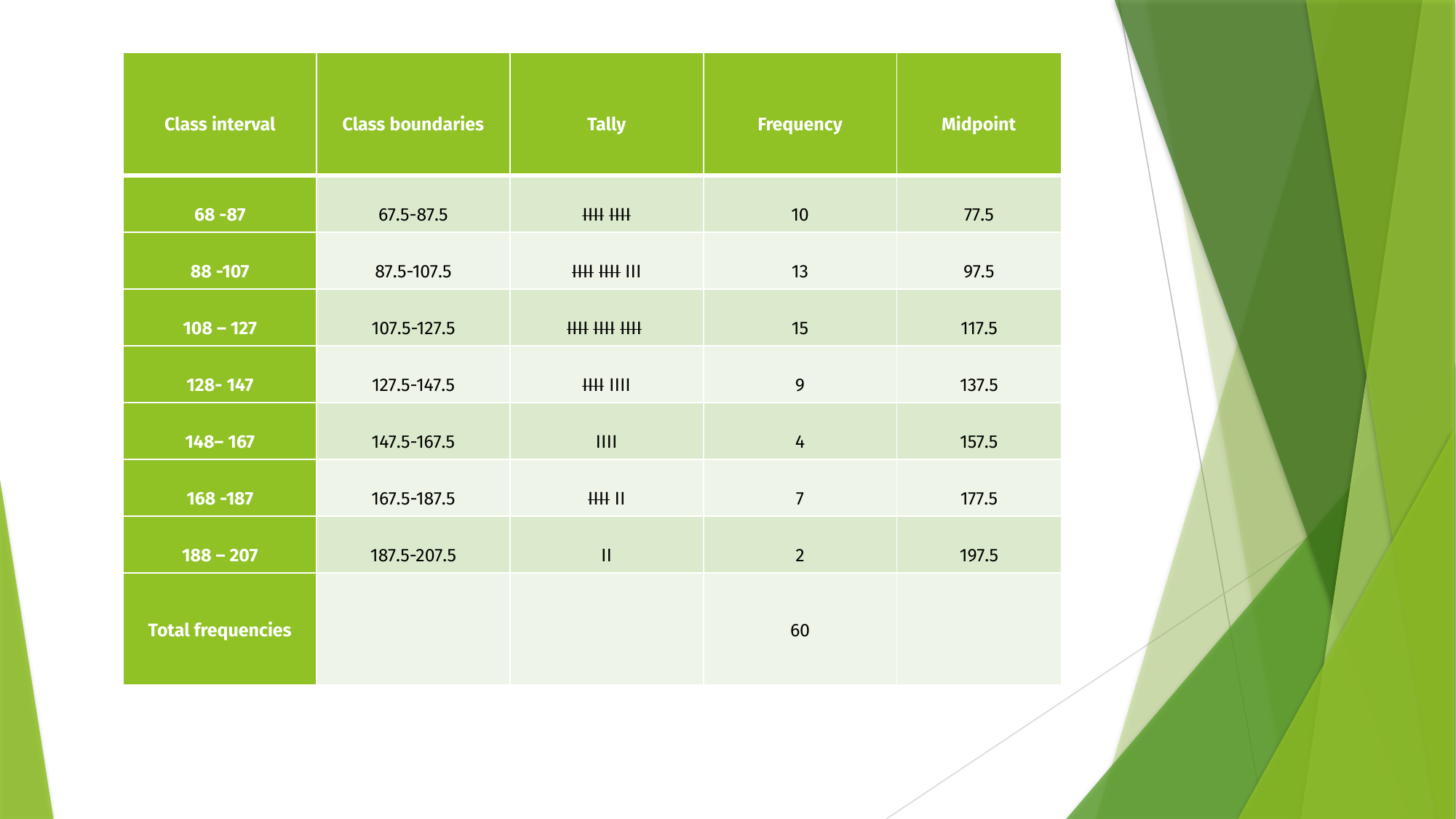

| Class interval | Class boundaries | Tally | Frequency | Midpoint |
| --- | --- | --- | --- | --- |
| 68 -87 | 67.5-87.5 | IIII IIII | 10 | 77.5 |
| 88 -107 | 87.5-107.5 | IIII IIII III | 13 | 97.5 |
| 108 – 127 | 107.5-127.5 | IIII IIII IIII | 15 | 117.5 |
| 128- 147 | 127.5-147.5 | IIII IIII | 9 | 137.5 |
| 148– 167 | 147.5-167.5 | IIII | 4 | 157.5 |
| 168 -187 | 167.5-187.5 | IIII II | 7 | 177.5 |
| 188 – 207 | 187.5-207.5 | II | 2 | 197.5 |
| Total frequencies |  |  | 60 |  |